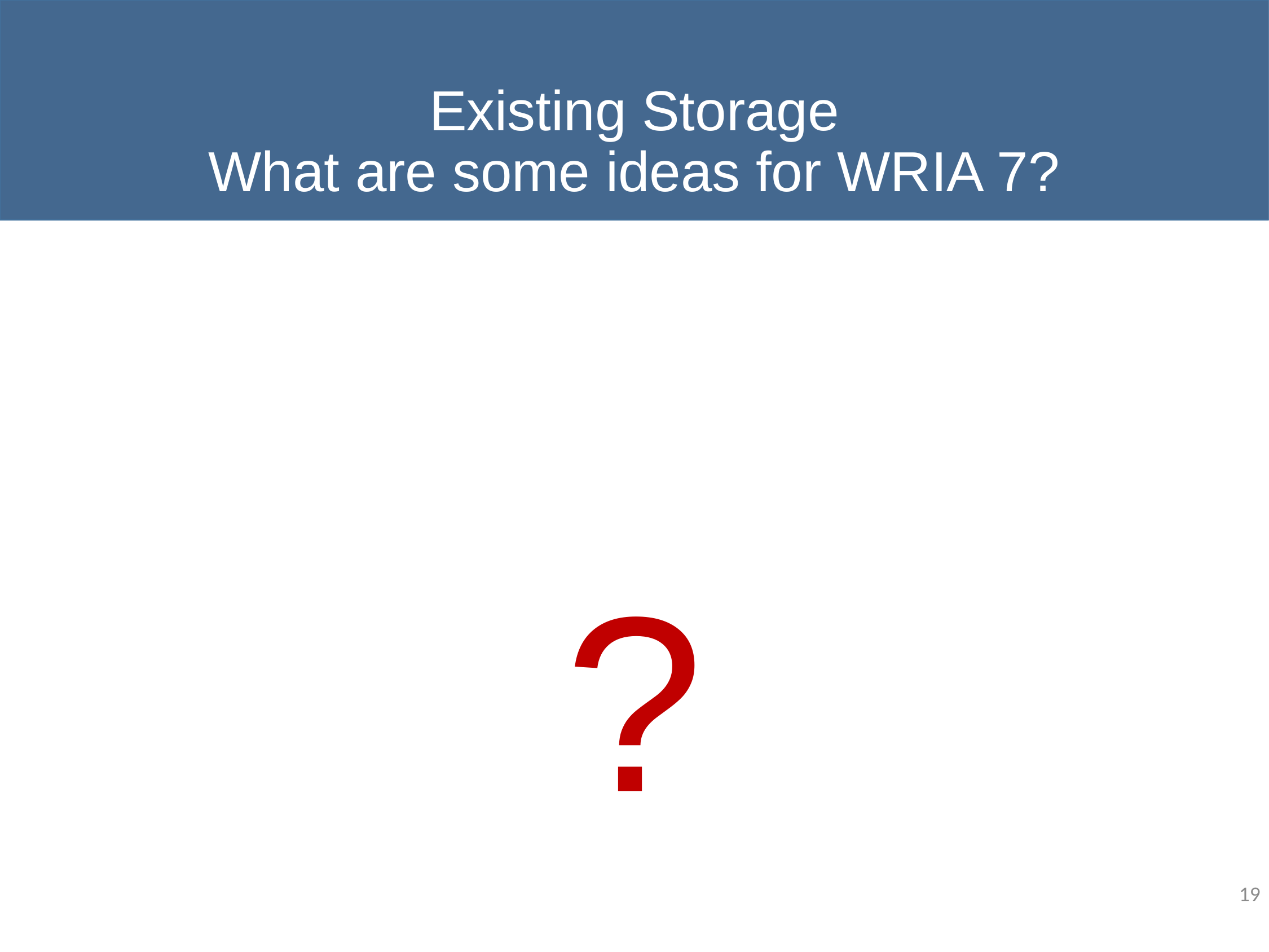

# Existing Storage What are some ideas for WRIA 7?
?
19